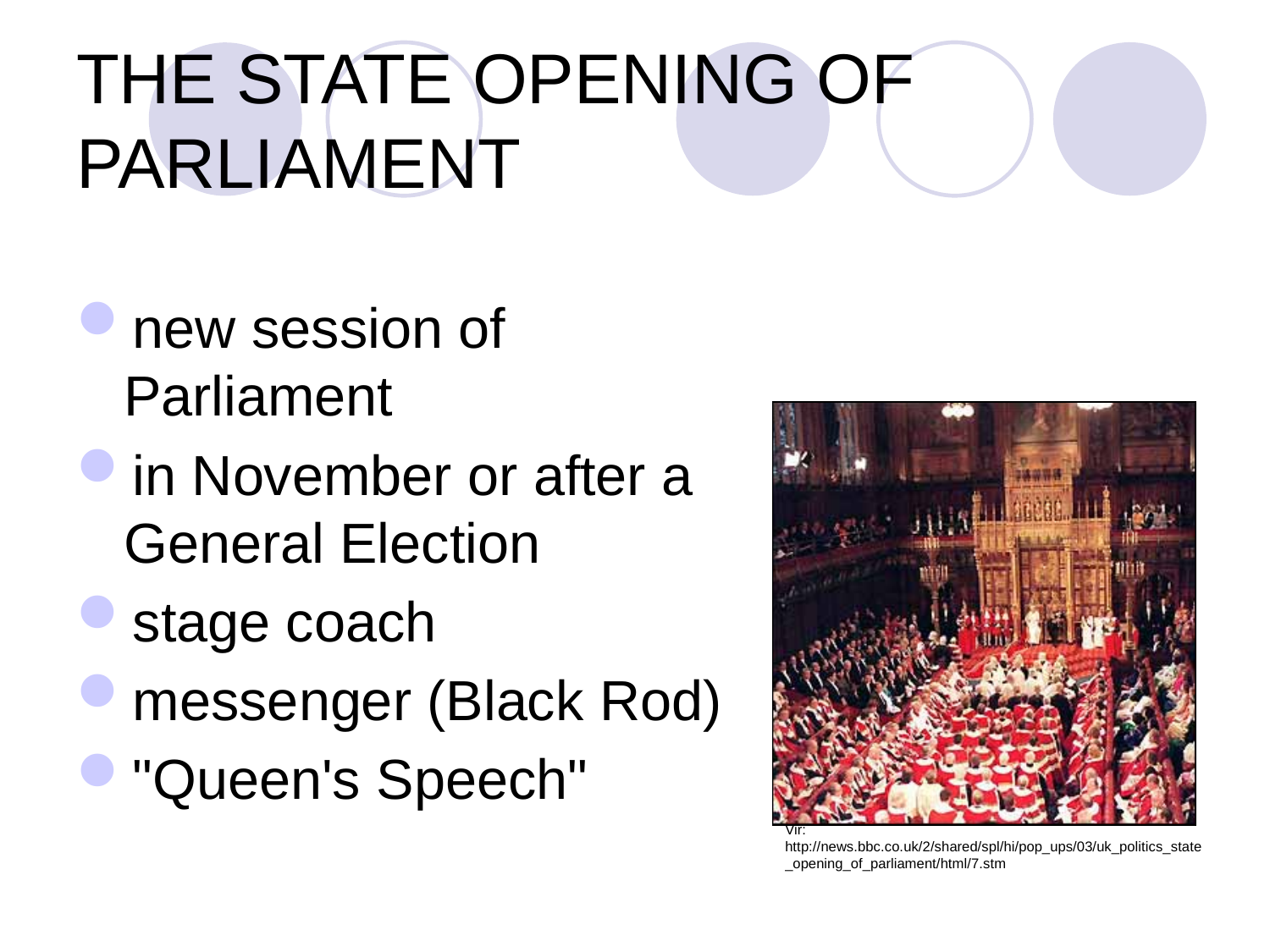

# THE STATE OPENING OF PARLIAMENT
new session of Parliament
in November or after a General Election
stage coach
messenger (Black Rod)
"Queen's Speech"

Vir: http://news.bbc.co.uk/2/shared/spl/hi/pop_ups/03/uk_politics_state_opening_of_parliament/html/7.stm